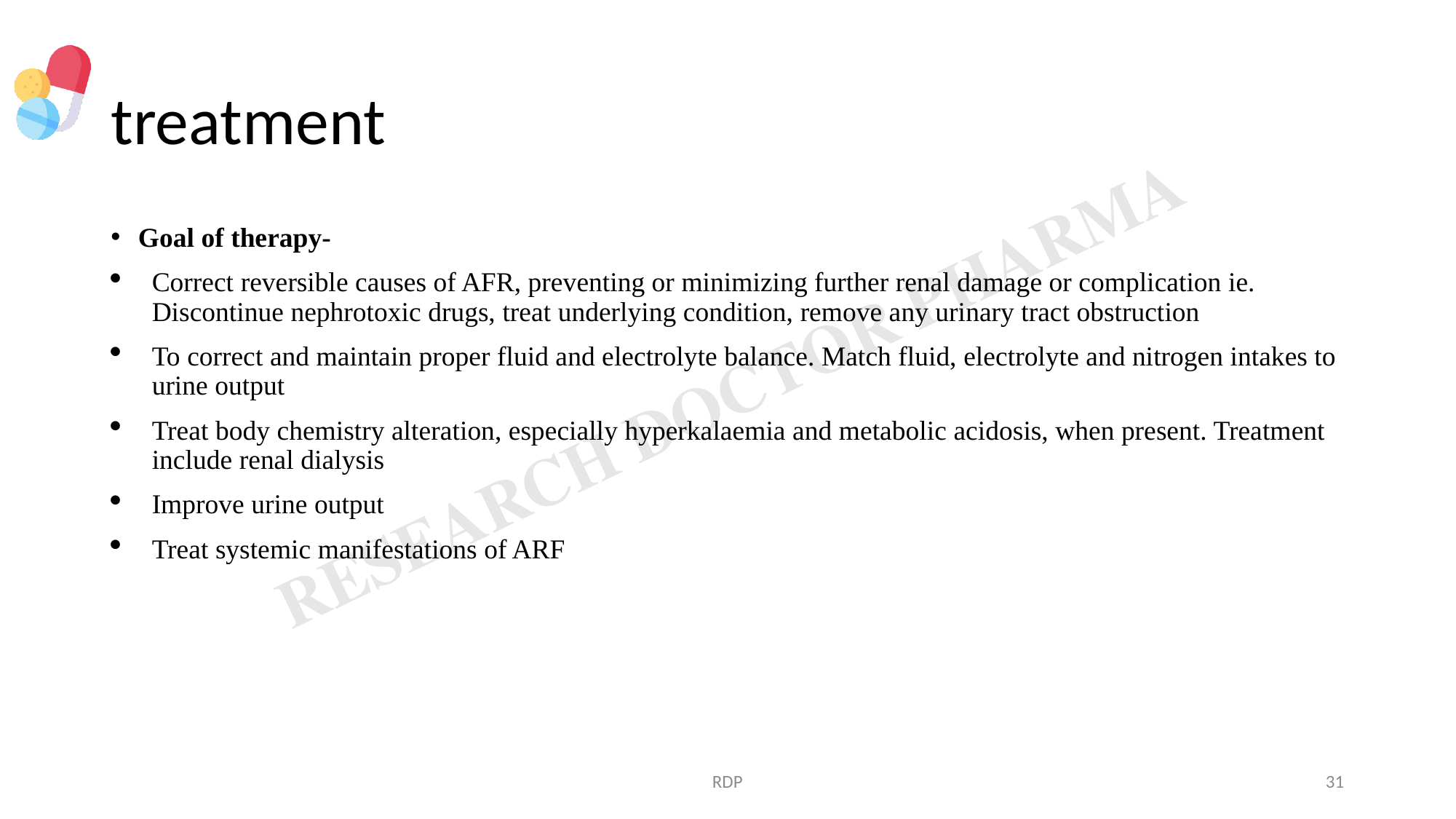

# treatment
Goal of therapy-
Correct reversible causes of AFR, preventing or minimizing further renal damage or complication ie. Discontinue nephrotoxic drugs, treat underlying condition, remove any urinary tract obstruction
To correct and maintain proper fluid and electrolyte balance. Match fluid, electrolyte and nitrogen intakes to urine output
Treat body chemistry alteration, especially hyperkalaemia and metabolic acidosis, when present. Treatment include renal dialysis
Improve urine output
Treat systemic manifestations of ARF

RDP
31